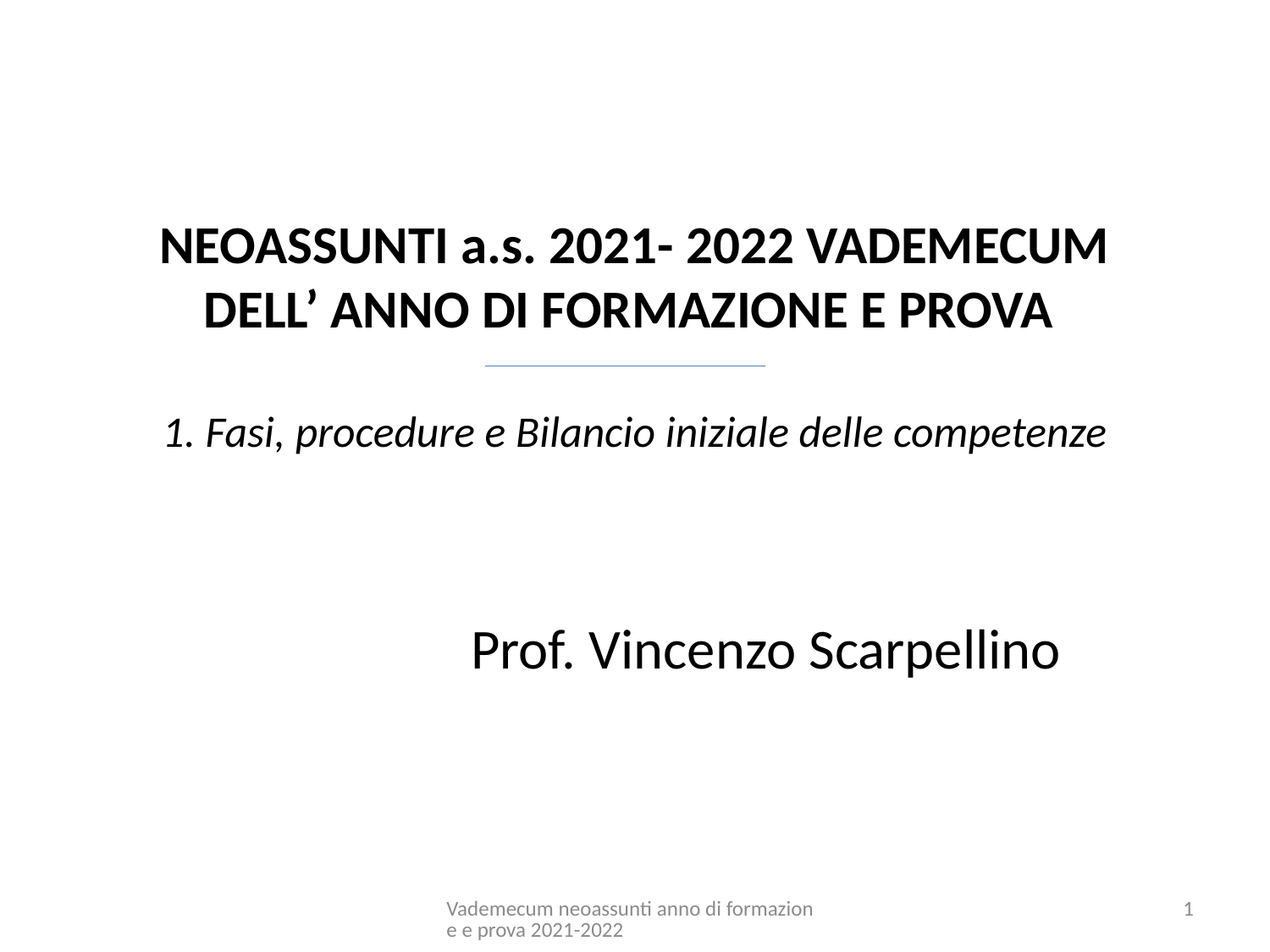

# NEOASSUNTI a.s. 2021- 2022 VADEMECUM DELL’ ANNO DI FORMAZIONE E PROVA 1. Fasi, procedure e Bilancio iniziale delle competenze
Prof. Vincenzo Scarpellino
Vademecum neoassunti anno di formazione e prova 2021-2022
1